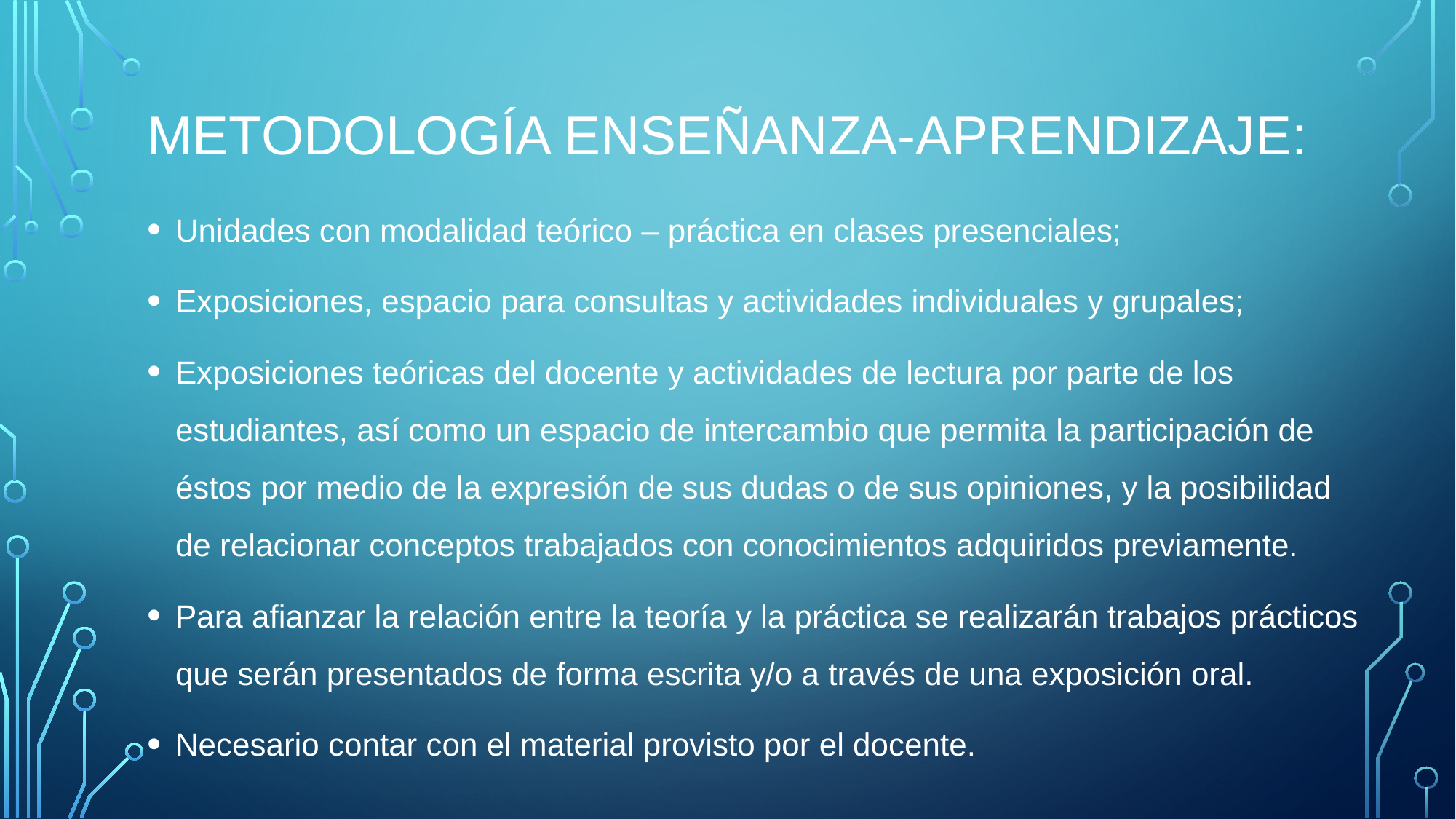

# METODOLOGÍA ENSEÑANZA-APRENDIZAJE:
Unidades con modalidad teórico – práctica en clases presenciales;
Exposiciones, espacio para consultas y actividades individuales y grupales;
Exposiciones teóricas del docente y actividades de lectura por parte de los estudiantes, así como un espacio de intercambio que permita la participación de éstos por medio de la expresión de sus dudas o de sus opiniones, y la posibilidad de relacionar conceptos trabajados con conocimientos adquiridos previamente.
Para afianzar la relación entre la teoría y la práctica se realizarán trabajos prácticos que serán presentados de forma escrita y/o a través de una exposición oral.
Necesario contar con el material provisto por el docente.